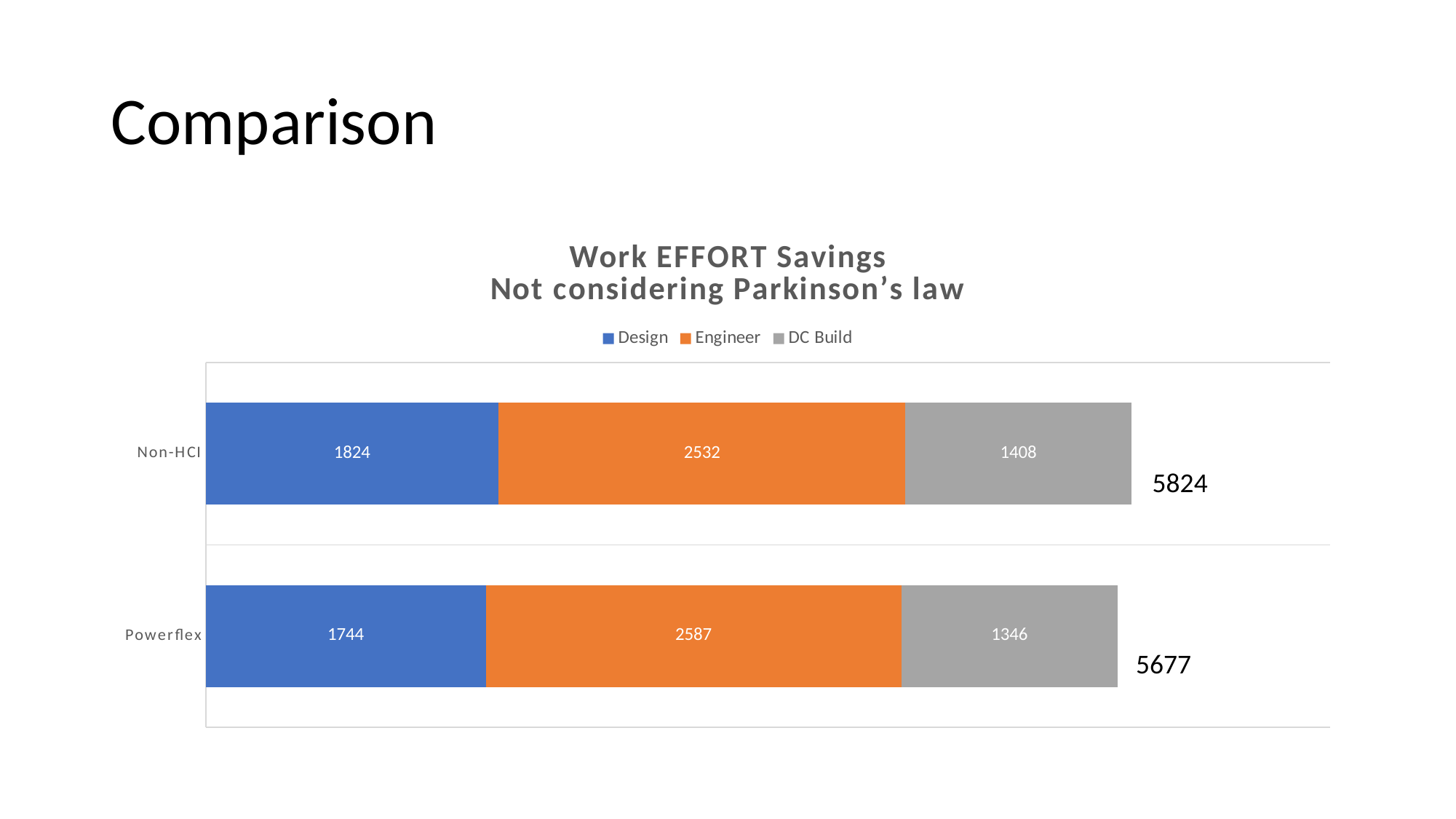

# Comparison

### Chart: Work EFFORT Savings
Not considering Parkinson’s law

| Category | Design | Engineer | DC Build |
|---|---|---|---|
| Powerflex | 1744.0 | 2587.0 | 1346.0 |
| Non-HCI | 1824.0 | 2532.0 | 1408.0 |
5824
5677